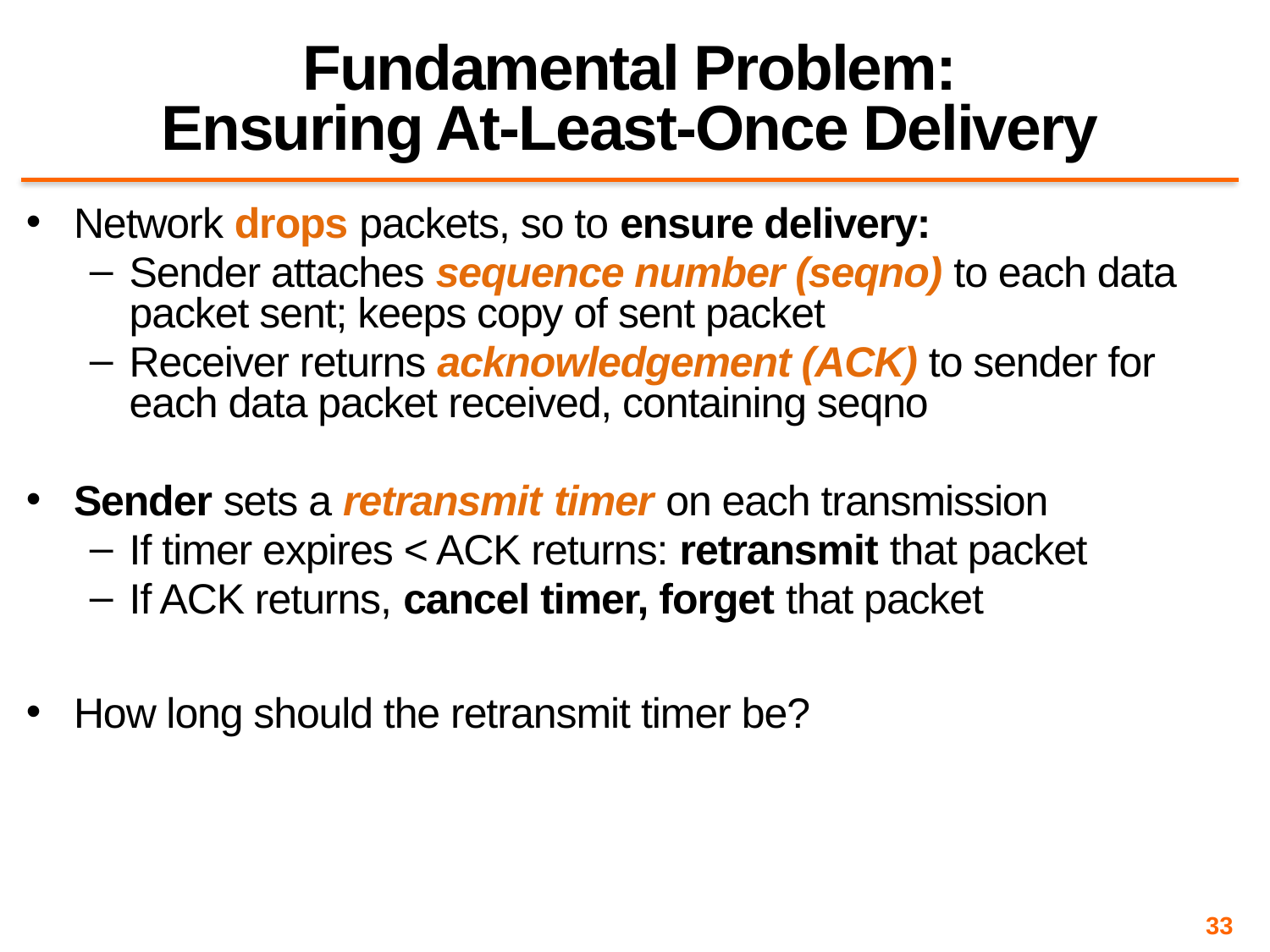

# Fundamental Problem: Ensuring At-Least-Once Delivery
Network drops packets, so to ensure delivery:
Sender attaches sequence number (seqno) to each data packet sent; keeps copy of sent packet
Receiver returns acknowledgement (ACK) to sender for each data packet received, containing seqno

Sender sets a retransmit timer on each transmission
If timer expires < ACK returns: retransmit that packet
If ACK returns, cancel timer, forget that packet

How long should the retransmit timer be?
33